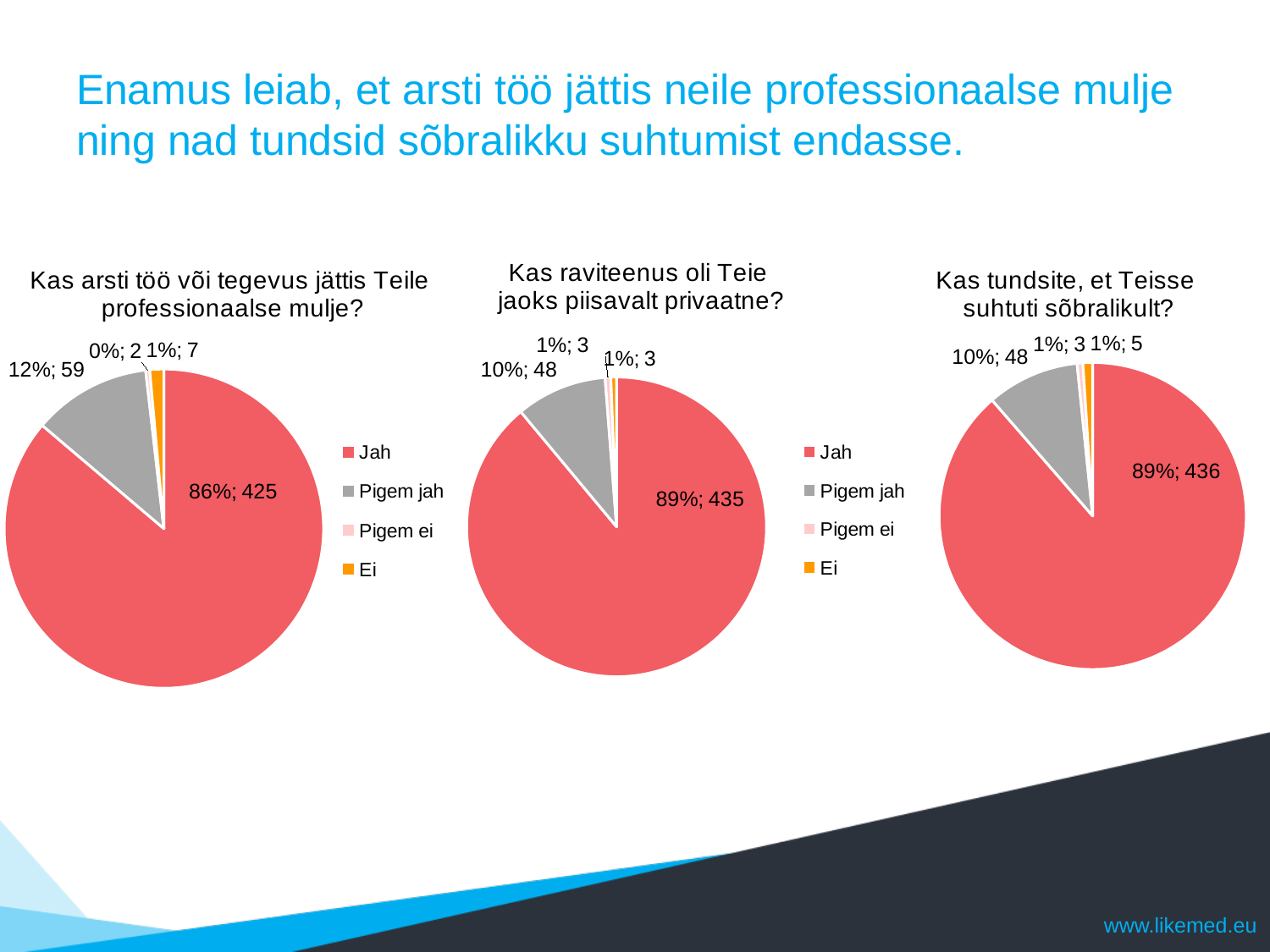

# Enamus leiab, et arsti töö jättis neile professionaalse mulje ning nad tundsid sõbralikku suhtumist endasse.

### Chart: Kas arsti töö või tegevus jättis Teile
 professionaalse mulje?

| Category | Kokku |
|---|---|
| Jah | 425.0 |
| Pigem jah | 59.0 |
| Pigem ei  | 2.0 |
| Ei | 7.0 |

### Chart: Kas tundsite, et Teisse
suhtuti sõbralikult?

| Category | Kokku |
|---|---|
| Jah | 436.0 |
| Pigem jah | 48.0 |
| Pigem ei | 3.0 |
| Ei | 5.0 |

### Chart: Kas raviteenus oli Teie
 jaoks piisavalt privaatne?

| Category | Kokku |
|---|---|
| Jah | 435.0 |
| Pigem jah | 48.0 |
| Pigem ei | 3.0 |
| Ei | 3.0 |
www.likemed.eu